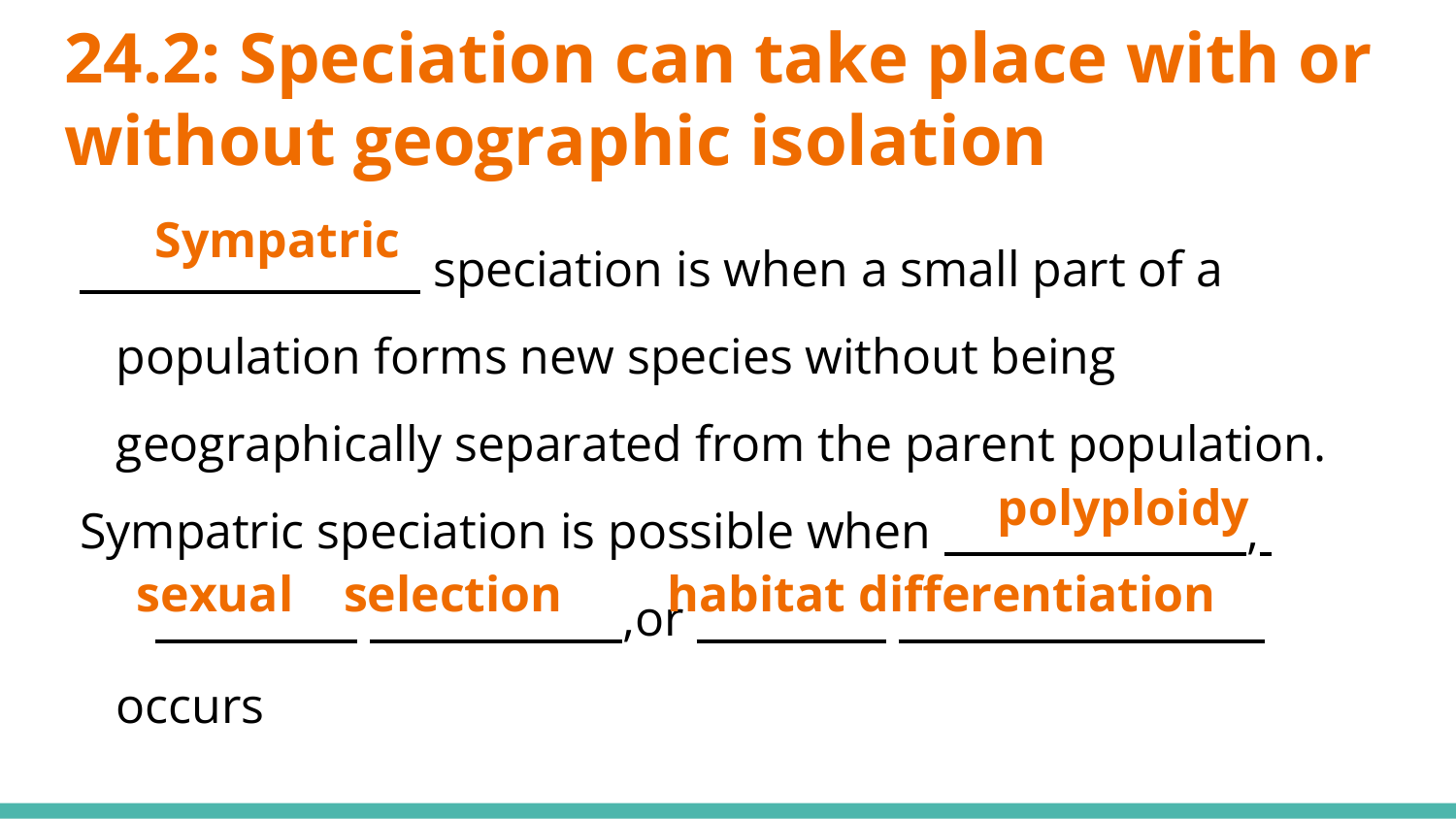

# 24.2: Speciation can take place with or without geographic isolation
                            speciation is when a small part of a population forms new species without being geographically separated from the parent population.
Sympatric speciation is possible when                         ,
                                           ,or                                               occurs

Sympatric
polyploidy
sexual    selection
 habitat differentiation